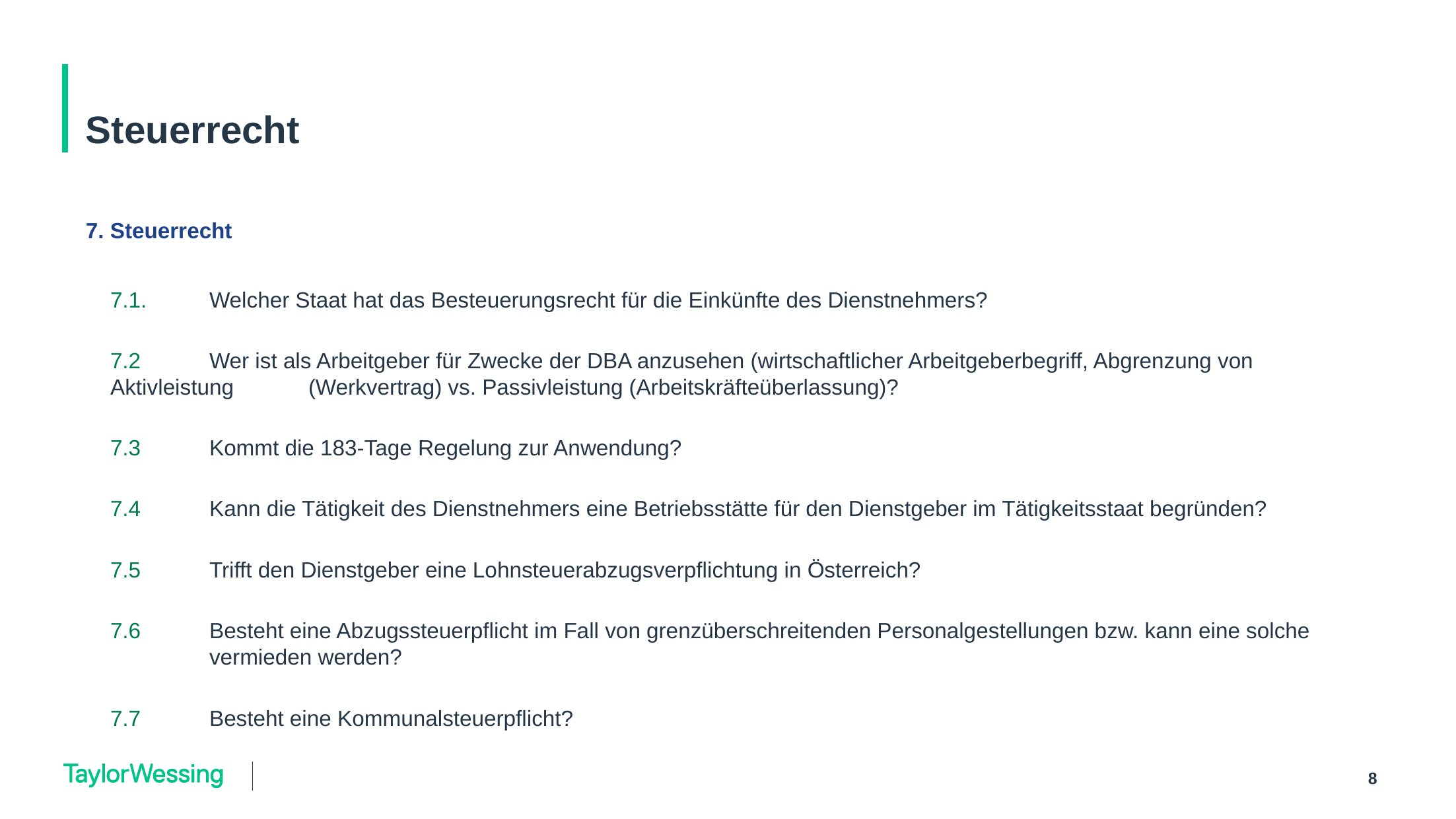

# Steuerrecht
7. Steuerrecht

7.1.	Welcher Staat hat das Besteuerungsrecht für die Einkünfte des Dienstnehmers?

7.2	Wer ist als Arbeitgeber für Zwecke der DBA anzusehen (wirtschaftlicher Arbeitgeberbegriff, Abgrenzung von Aktivleistung 	(Werkvertrag) vs. Passivleistung (Arbeitskräfteüberlassung)?

7.3	Kommt die 183-Tage Regelung zur Anwendung?

7.4	Kann die Tätigkeit des Dienstnehmers eine Betriebsstätte für den Dienstgeber im Tätigkeitsstaat begründen?

7.5	Trifft den Dienstgeber eine Lohnsteuerabzugsverpflichtung in Österreich?

7.6	Besteht eine Abzugssteuerpflicht im Fall von grenzüberschreitenden Personalgestellungen bzw. kann eine solche 	vermieden werden?

7.7	Besteht eine Kommunalsteuerpflicht?
8